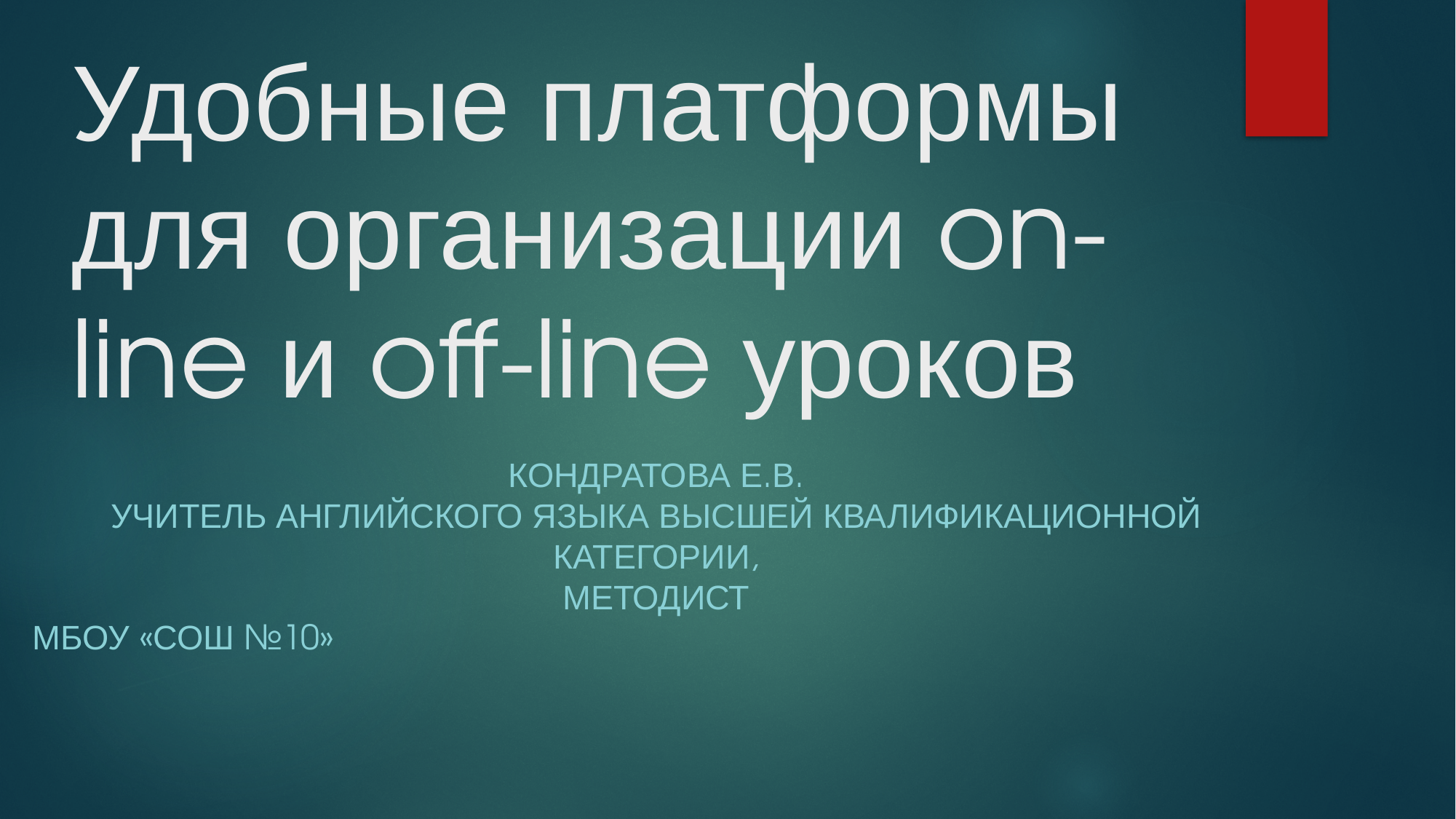

# Удобные платформы для организации on-line и off-line уроков
Кондратова Е.В.
Учитель английского языка высшей квалификационной категории,
методист
МБОУ «СОШ №10»